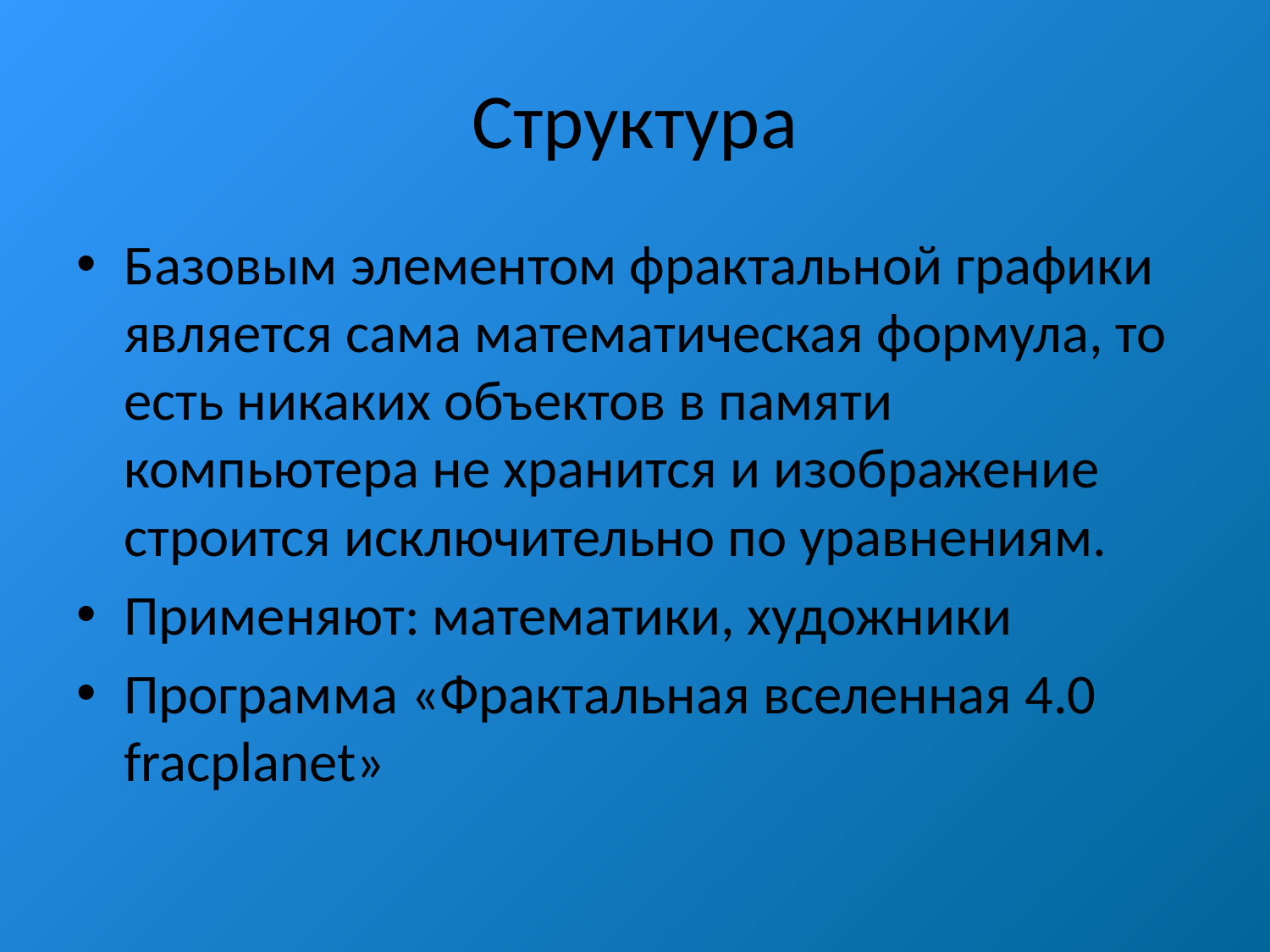

# Структура
Базовым элементом фрактальной графики является сама математическая формула, то есть никаких объектов в памяти компьютера не хранится и изображение строится исключительно по уравнениям.
Применяют: математики, художники
Программа «Фрактальная вселенная 4.0 fracplanet»